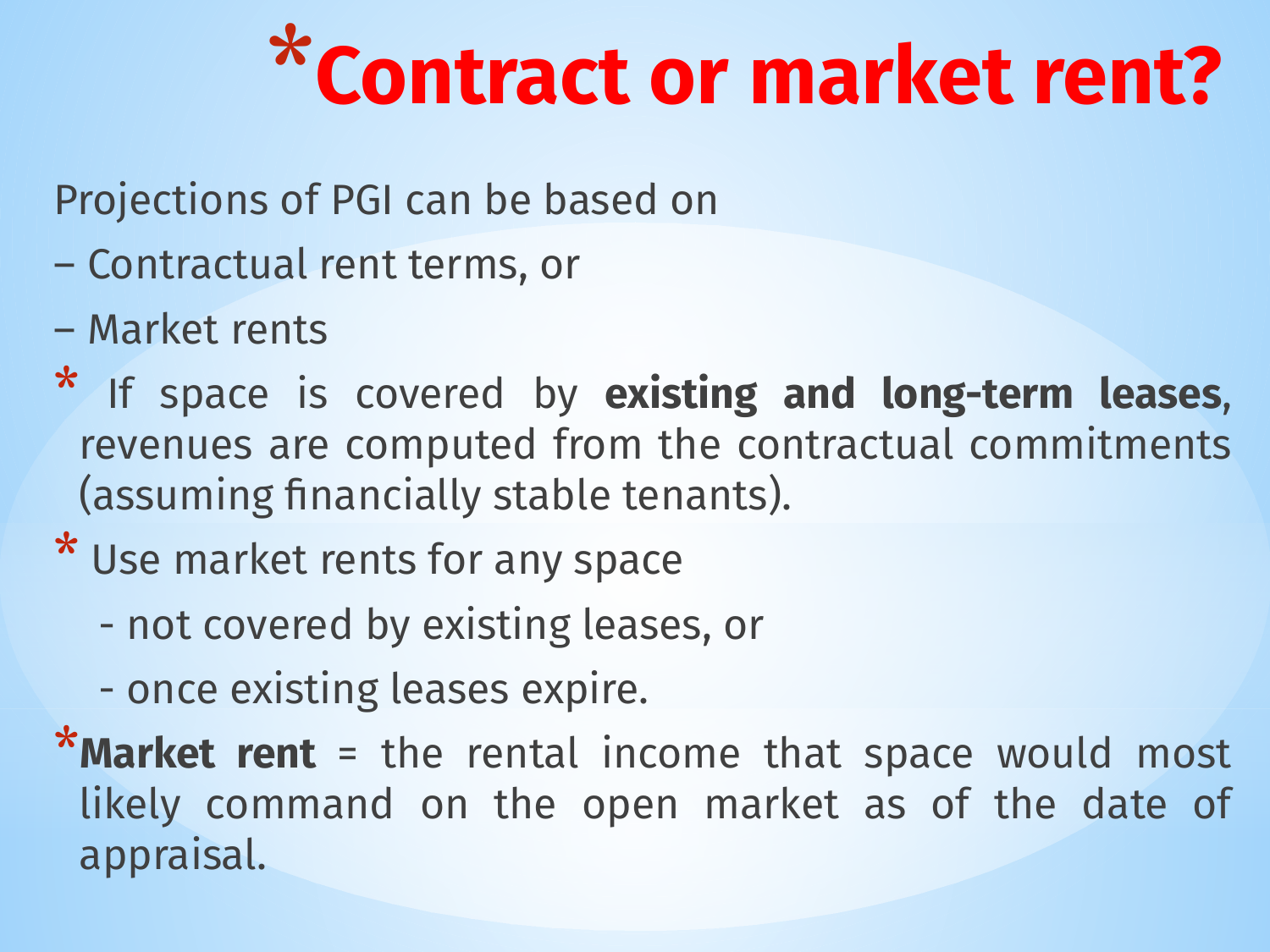

# Contract or market rent?
Projections of PGI can be based on
– Contractual rent terms, or
– Market rents
 If space is covered by existing and long-term leases, revenues are computed from the contractual commitments (assuming financially stable tenants).
 Use market rents for any space
- not covered by existing leases, or
- once existing leases expire.
Market rent = the rental income that space would most likely command on the open market as of the date of appraisal.